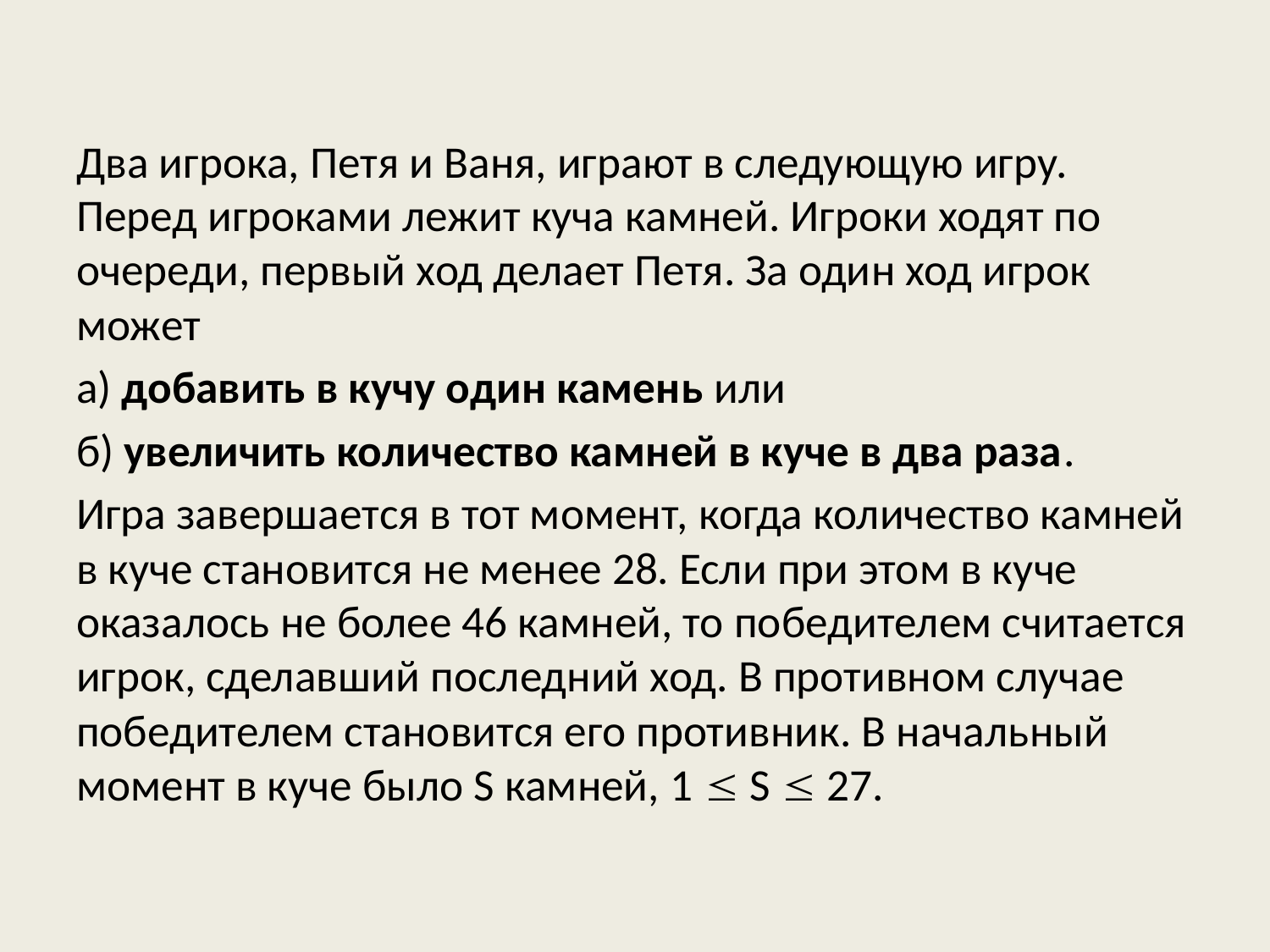

Два игрока, Петя и Ваня, играют в следующую игру. Перед игроками лежит куча камней. Игроки ходят по очереди, первый ход делает Петя. За один ход игрок может
а) добавить в кучу один камень или
б) увеличить количество камней в куче в два раза.
Игра завершается в тот момент, когда количество камней в куче становится не менее 28. Если при этом в куче оказалось не более 46 камней, то победителем считается игрок, сделавший последний ход. В противном случае победителем становится его противник. В начальный момент в куче было S камней, 1 ≤ S ≤ 27.